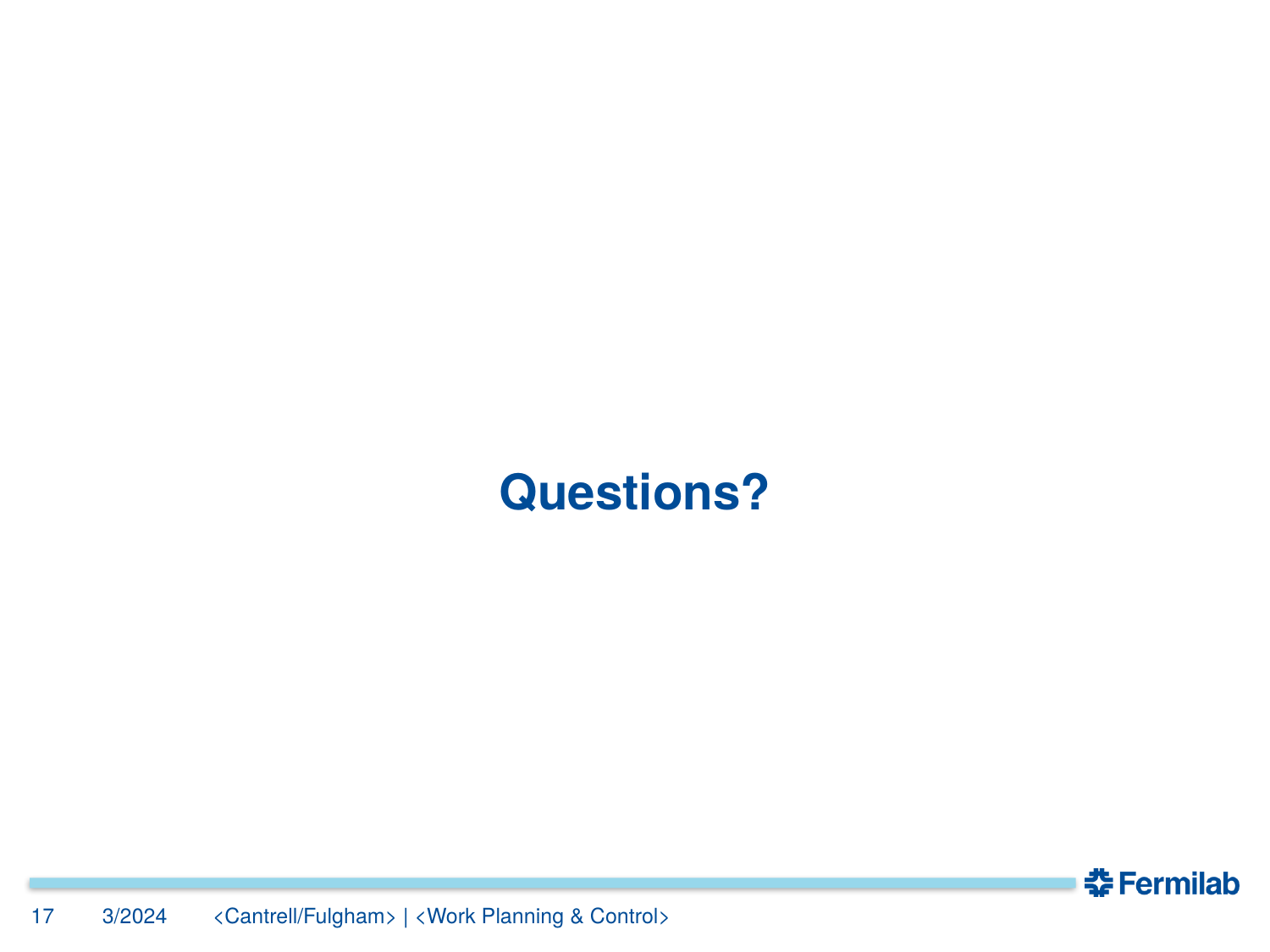

# Questions?
17
3/2024
<Cantrell/Fulgham> | <Work Planning & Control>